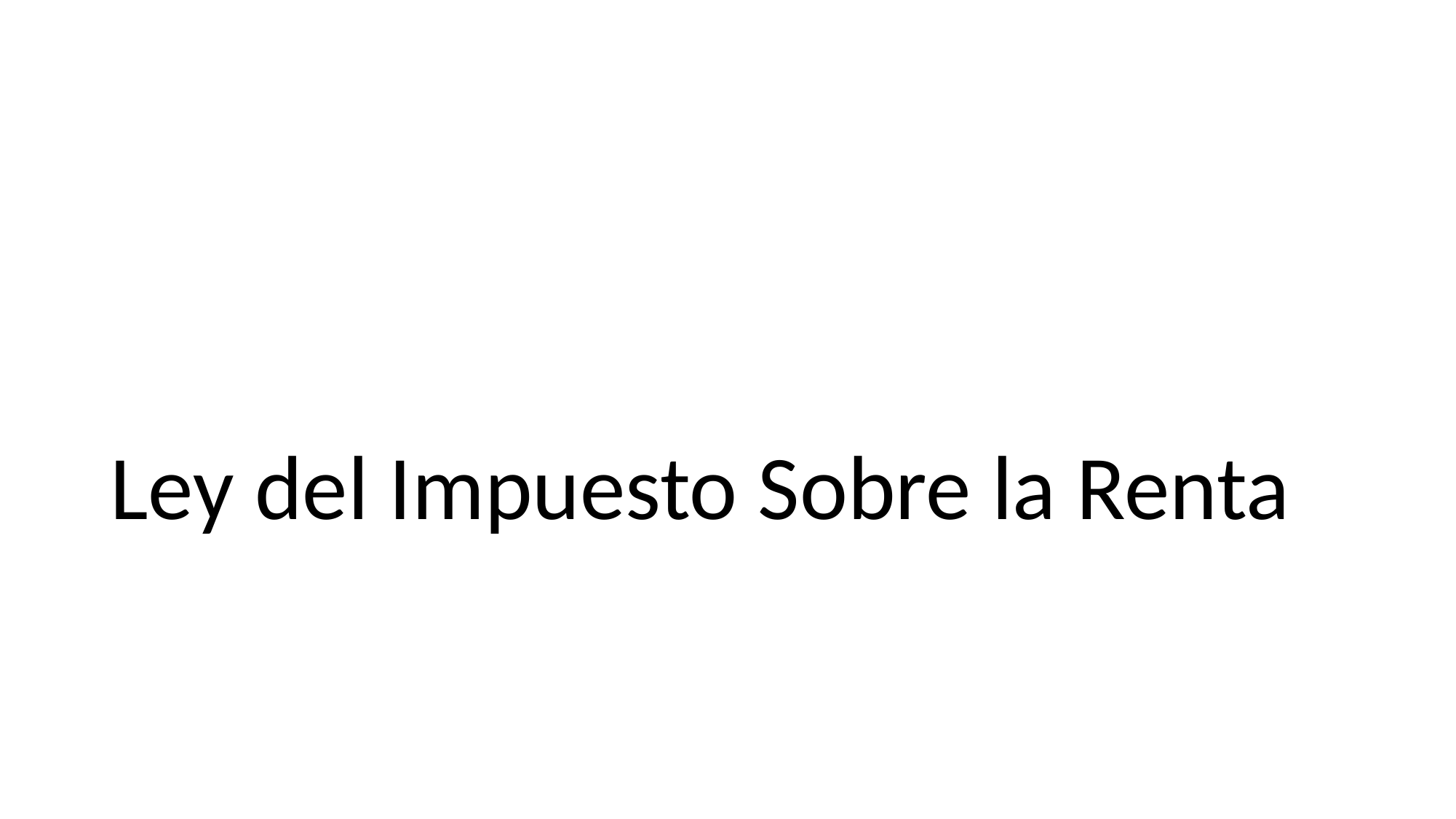

# Ley del Impuesto Sobre la Renta